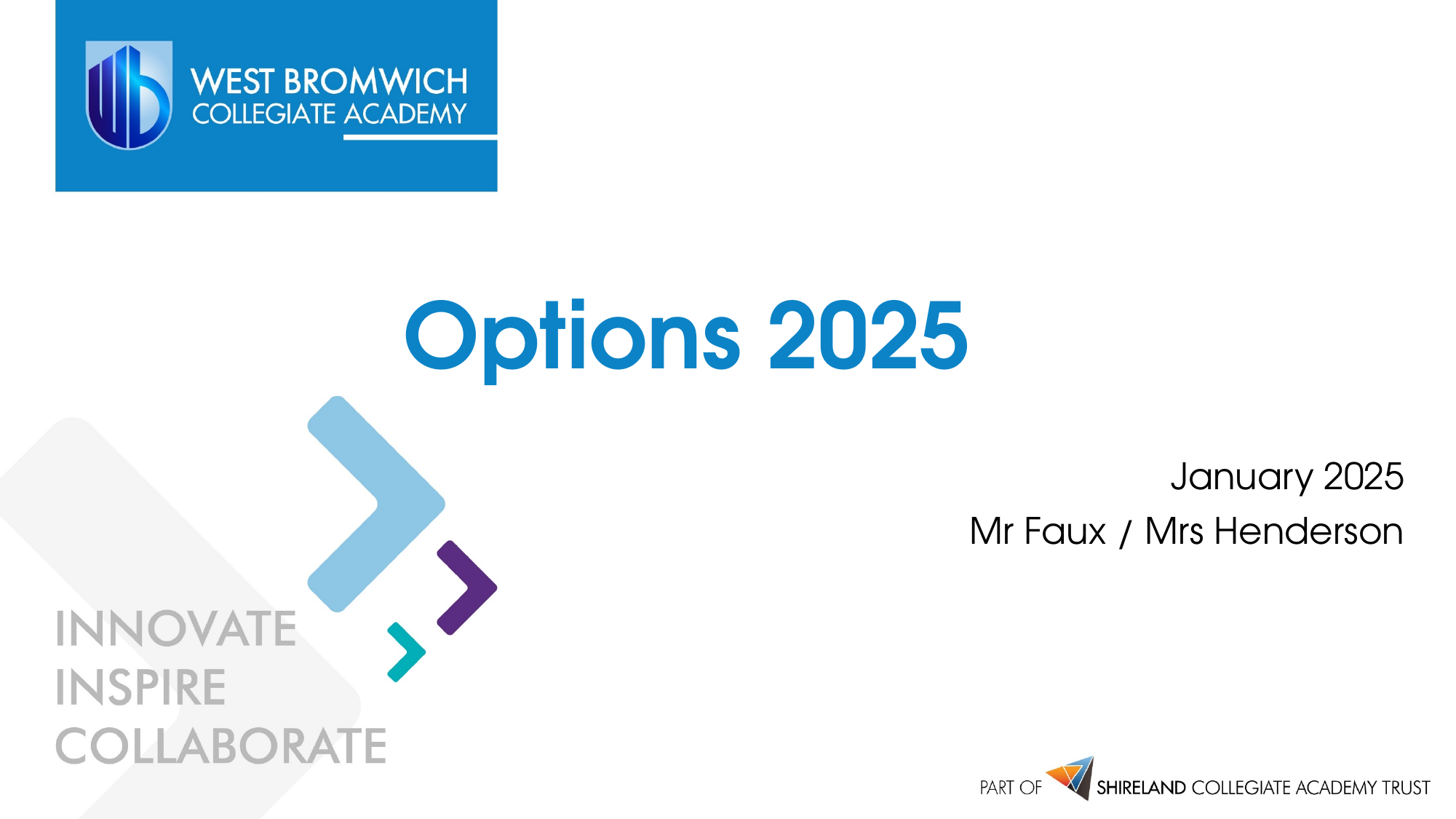

# Options 2025
January 2025
Mr Faux / Mrs Henderson